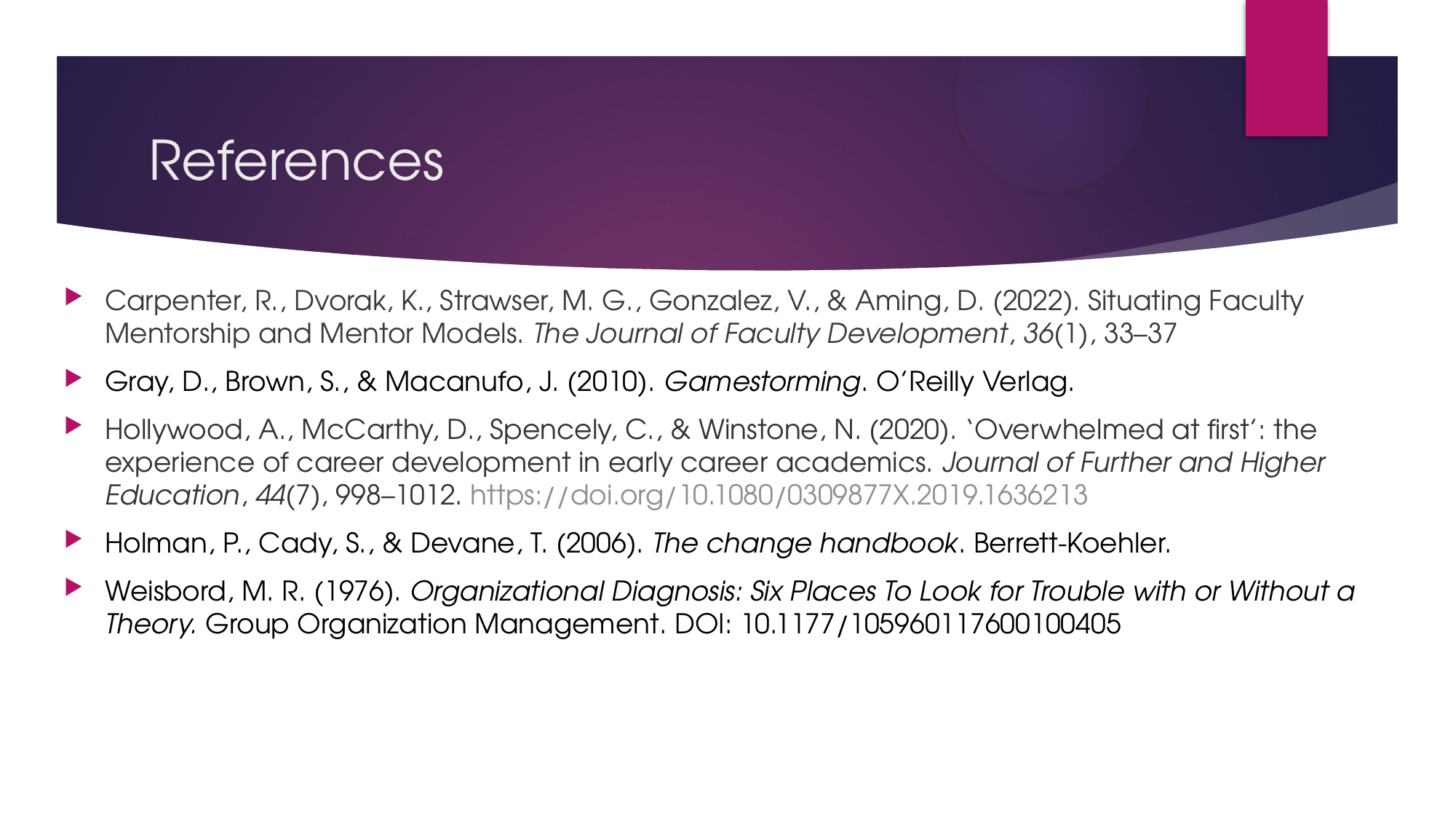

# References
Carpenter, R., Dvorak, K., Strawser, M. G., Gonzalez, V., & Aming, D. (2022). Situating Faculty Mentorship and Mentor Models. The Journal of Faculty Development, 36(1), 33–37
Gray, D., Brown, S., & Macanufo, J. (2010). Gamestorming. O’Reilly Verlag.
Hollywood, A., McCarthy, D., Spencely, C., & Winstone, N. (2020). ‘Overwhelmed at first’: the experience of career development in early career academics. Journal of Further and Higher Education, 44(7), 998–1012. https://doi.org/10.1080/0309877X.2019.1636213
Holman, P., Cady, S., & Devane, T. (2006). The change handbook. Berrett-Koehler.
Weisbord, M. R. (1976). Organizational Diagnosis: Six Places To Look for Trouble with or Without a Theory. Group Organization Management. DOI: 10.1177/105960117600100405